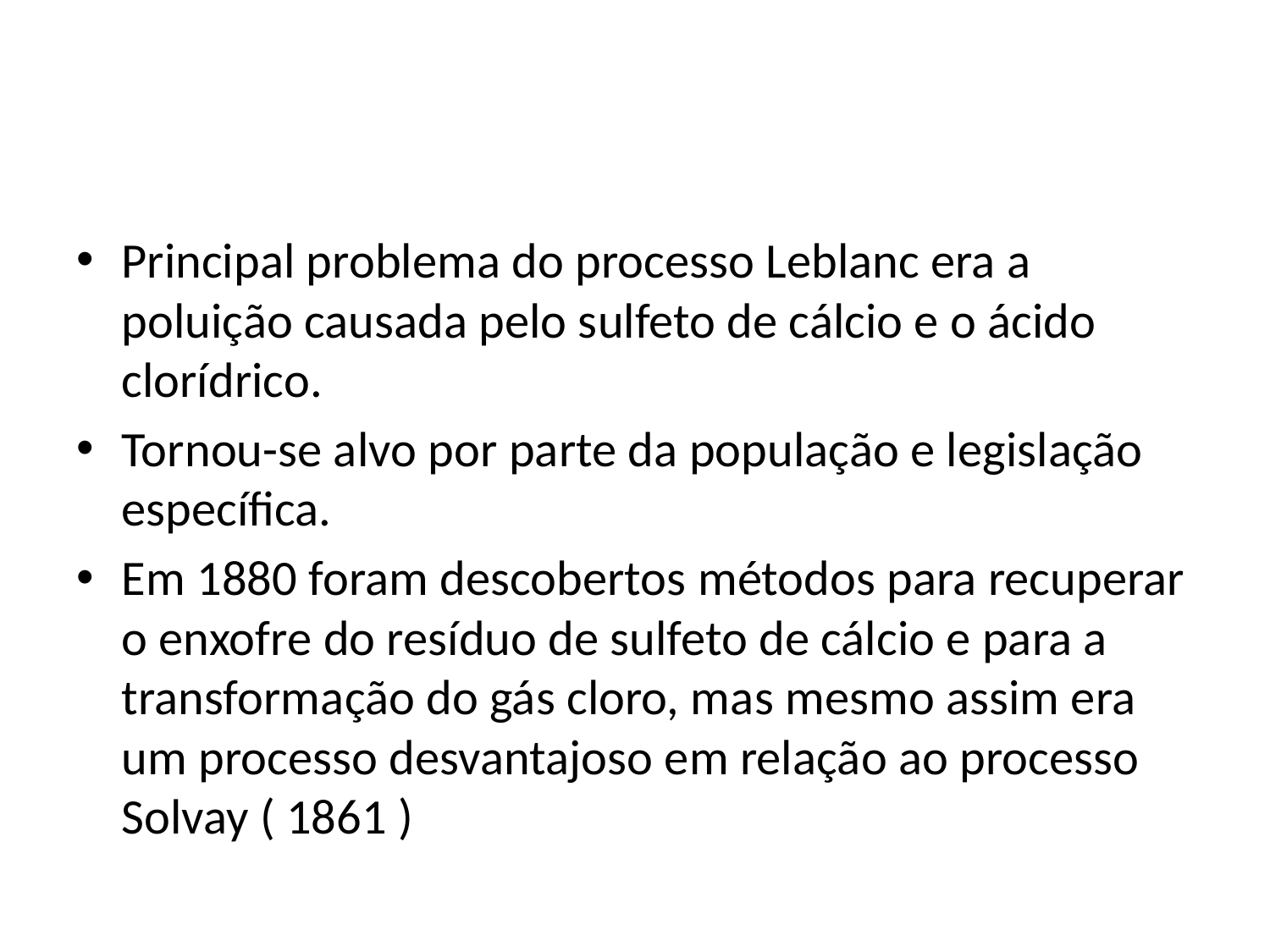

#
Principal problema do processo Leblanc era a poluição causada pelo sulfeto de cálcio e o ácido clorídrico.
Tornou-se alvo por parte da população e legislação específica.
Em 1880 foram descobertos métodos para recuperar o enxofre do resíduo de sulfeto de cálcio e para a transformação do gás cloro, mas mesmo assim era um processo desvantajoso em relação ao processo Solvay ( 1861 )